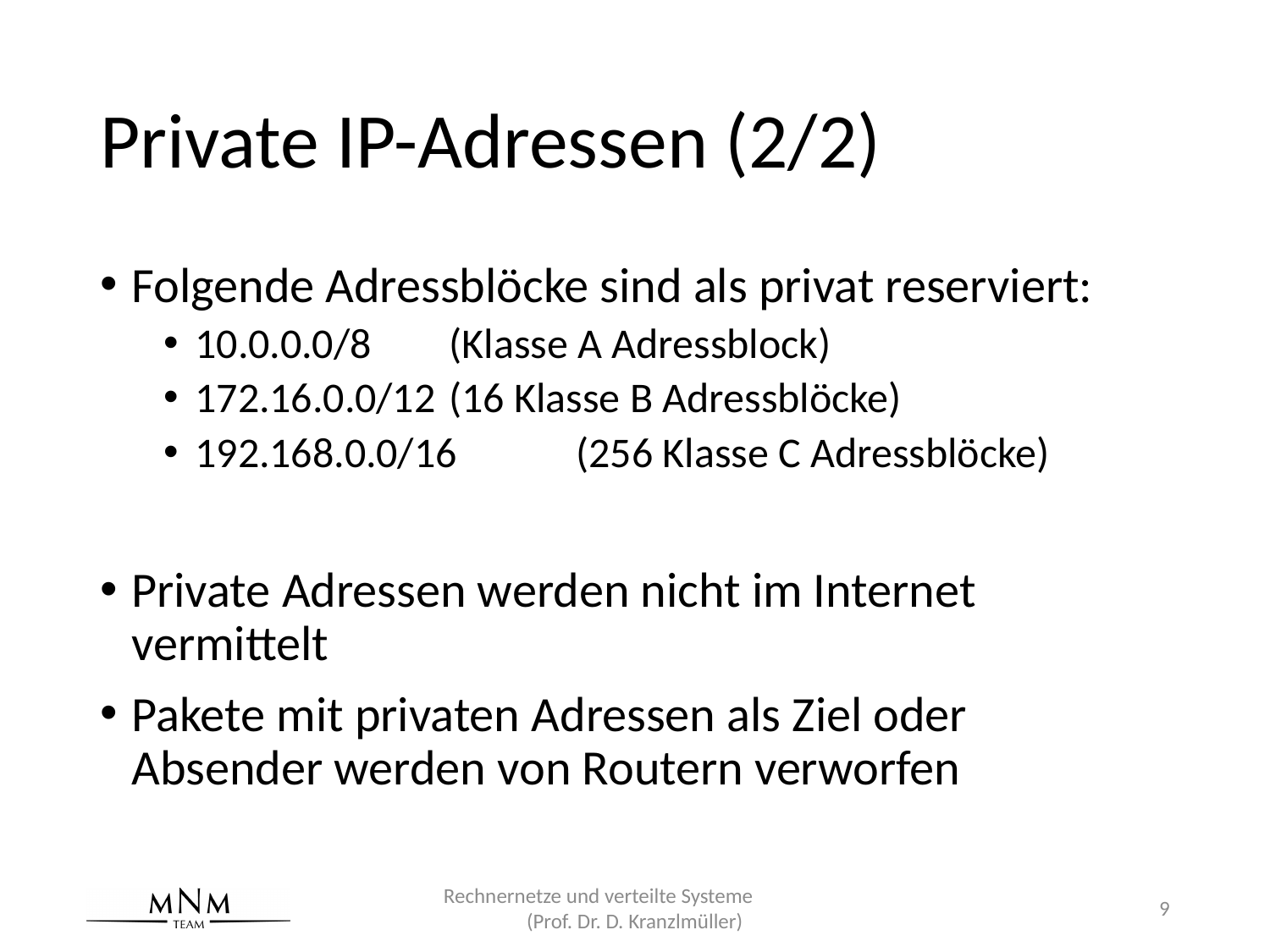

# Private IP-Adressen (2/2)
Folgende Adressblöcke sind als privat reserviert:
10.0.0.0/8 	(Klasse A Adressblock)
172.16.0.0/12	(16 Klasse B Adressblöcke)
192.168.0.0/16 	(256 Klasse C Adressblöcke)

Private Adressen werden nicht im Internet vermittelt
Pakete mit privaten Adressen als Ziel oder Absender werden von Routern verworfen
Rechnernetze und verteilte Systeme                (Prof. Dr. D. Kranzlmüller)
9